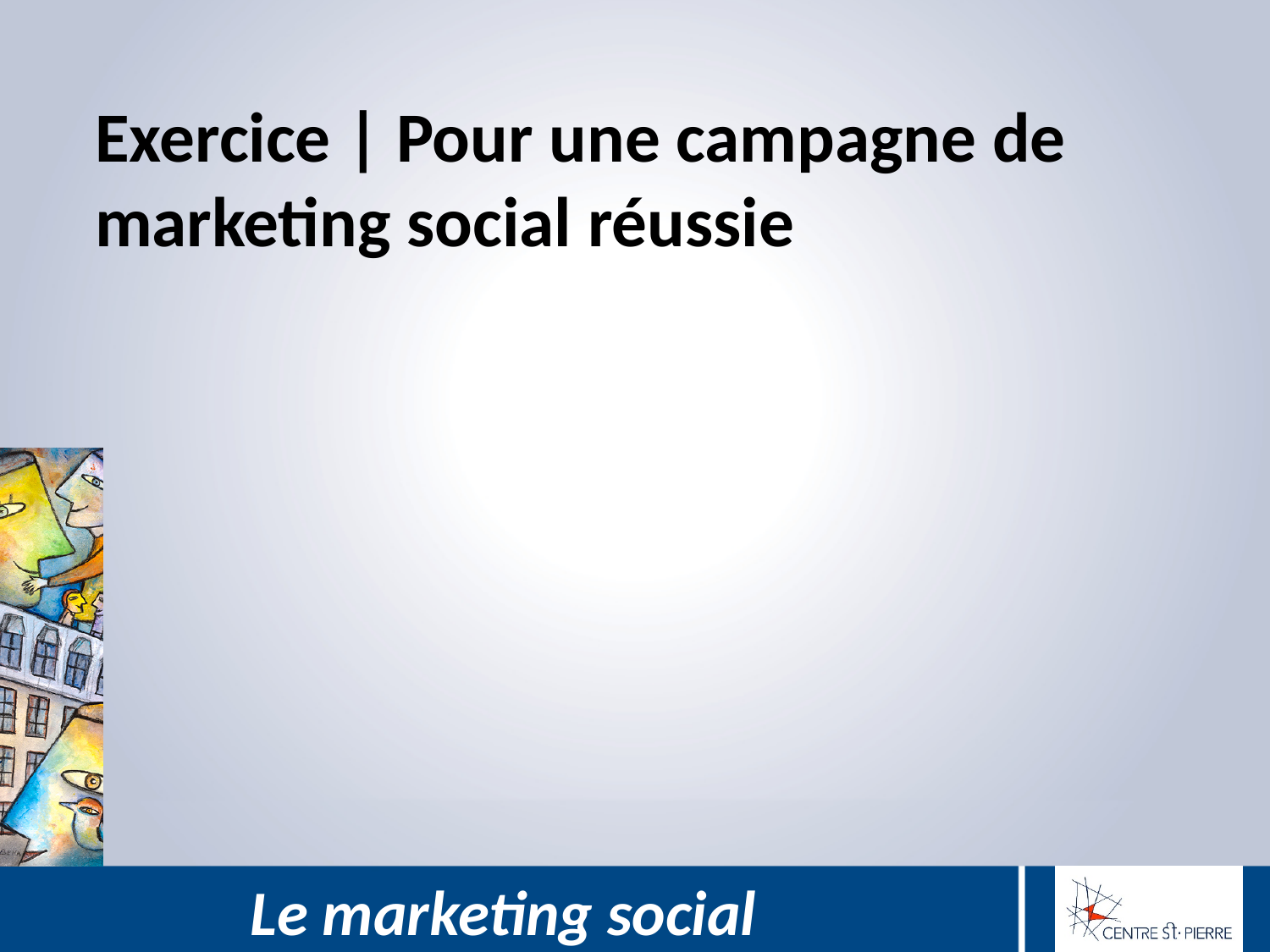

# Exercice | Pour une campagne de marketing social réussie